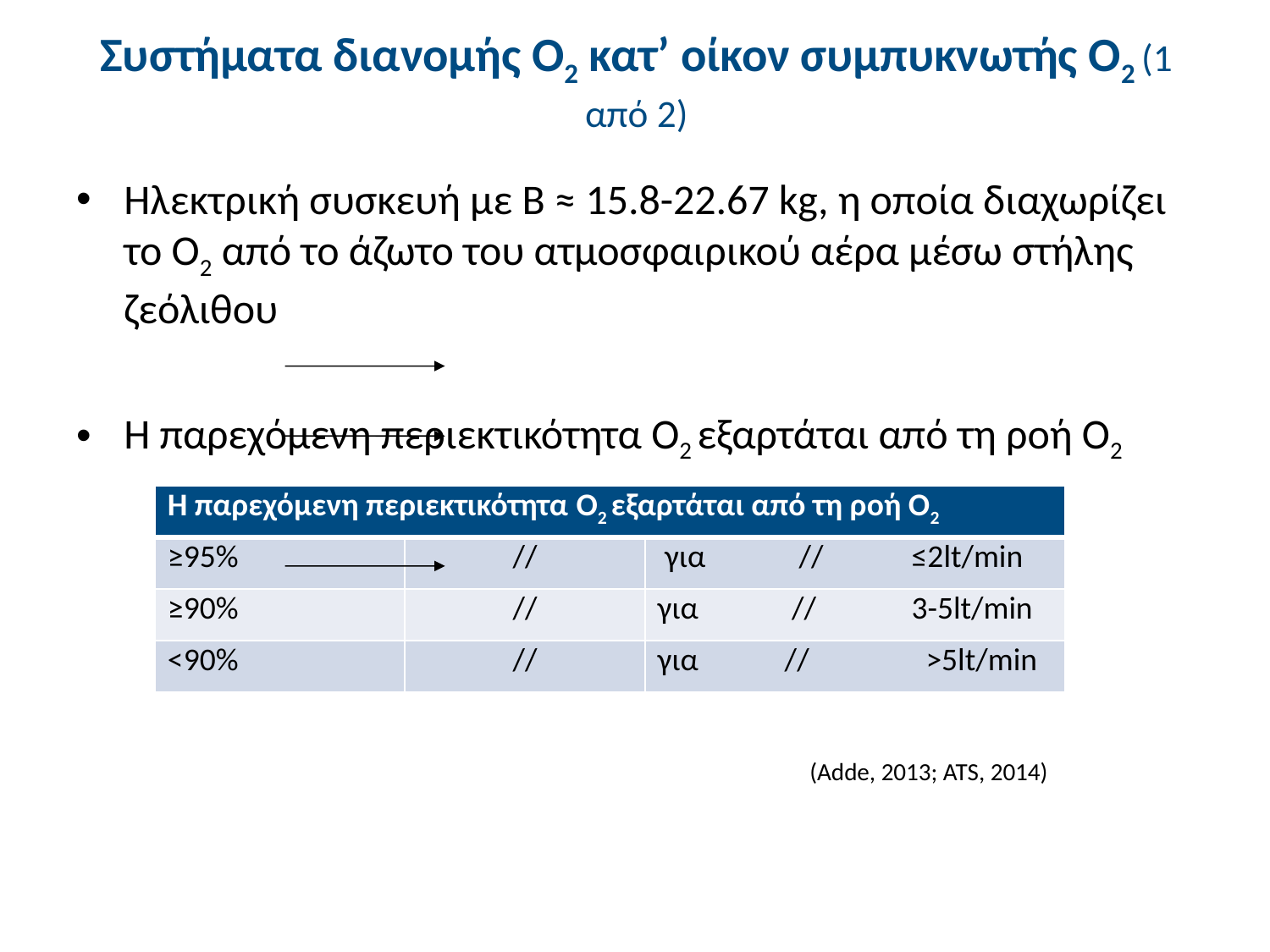

# Συστήματα διανομής Ο2 κατ’ οίκον συμπυκνωτής Ο2 (1 από 2)
Ηλεκτρική συσκευή με Β ≈ 15.8-22.67 kg, η οποία διαχωρίζει το O2 από το άζωτο του ατμοσφαιρικού αέρα μέσω στήλης ζεόλιθου

Η παρεχόμενη περιεκτικότητα O2 εξαρτάται από τη ροή Ο2

| Η παρεχόμενη περιεκτικότητα O2 εξαρτάται από τη ροή Ο2 |  |  |
| --- | --- | --- |
| ≥95% | // | για // ≤2lt/min |
| ≥90% | // | για // 3-5lt/min |
| <90% | // | για // >5lt/min |

(Adde, 2013; ATS, 2014)